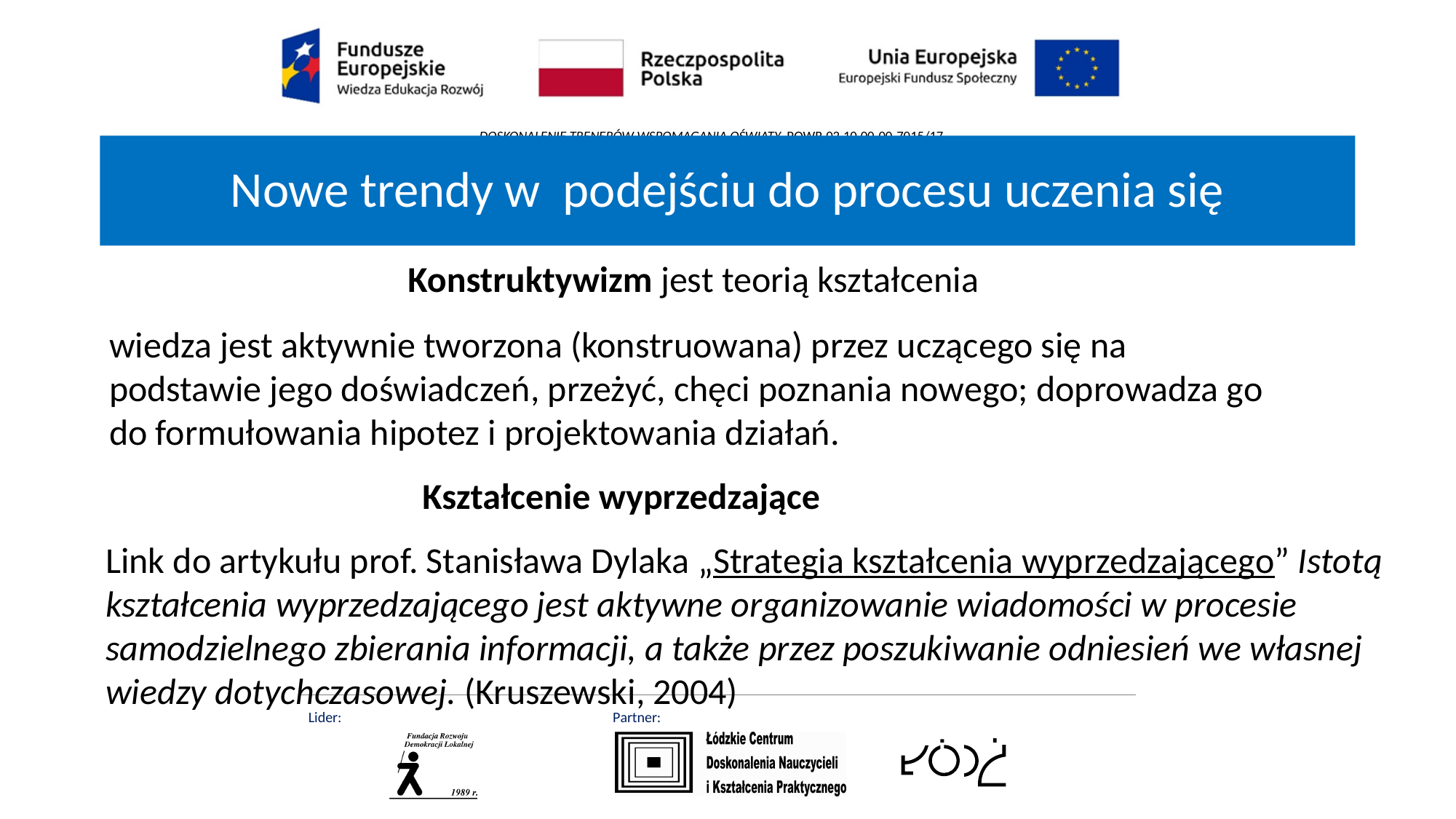

# Nowe trendy w  podejściu do procesu uczenia się
Konstruktywizm jest teorią kształcenia
wiedza jest aktywnie tworzona (konstruowana) przez uczącego się na podstawie jego doświadczeń, przeżyć, chęci poznania nowego; doprowadza go do formułowania hipotez i projektowania działań.
Kształcenie wyprzedzające
Link do artykułu prof. Stanisława Dylaka „Strategia kształcenia wyprzedzającego” Istotą kształcenia wyprzedzającego jest aktywne organizowanie wiadomości w procesie samodzielnego zbierania informacji, a także przez poszukiwanie odniesień we własnej wiedzy dotychczasowej. (Kruszewski, 2004)